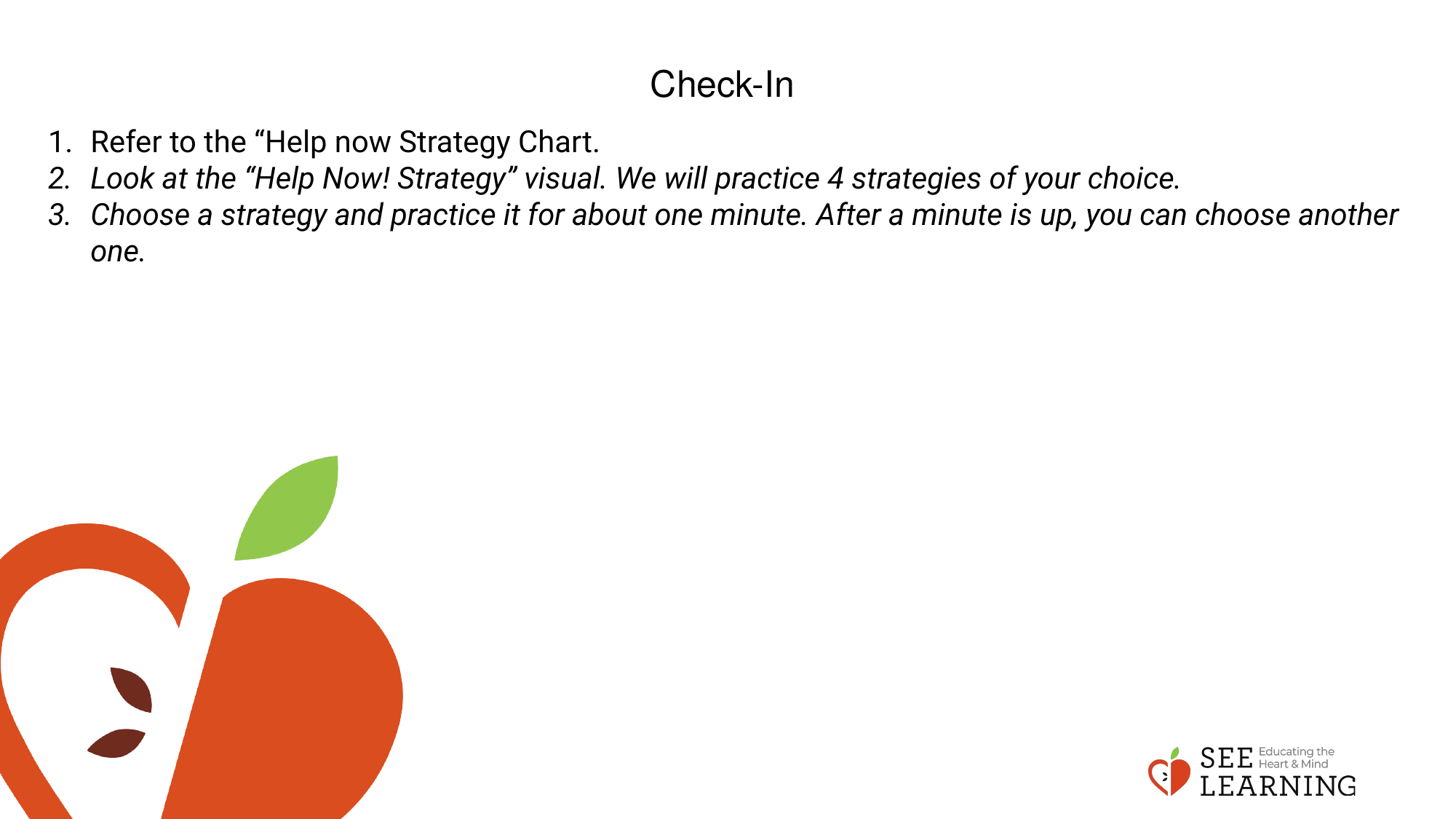

# Check-In
Refer to the “Help now Strategy Chart.
Look at the “Help Now! Strategy” visual. We will practice 4 strategies of your choice.
Choose a strategy and practice it for about one minute. After a minute is up, you can choose another one.